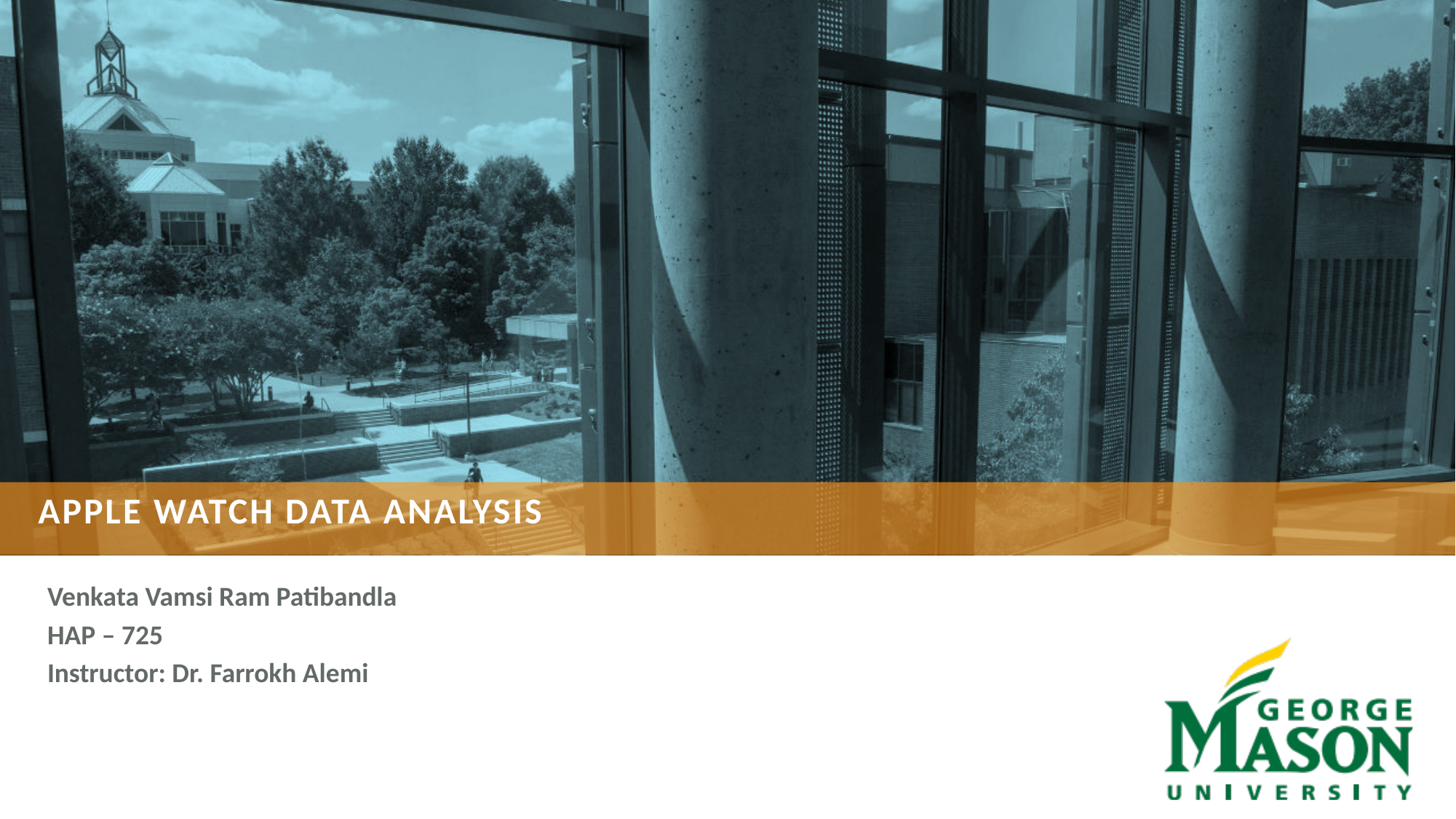

# Apple Watch data analysis
Venkata Vamsi Ram Patibandla
HAP – 725
Instructor: Dr. Farrokh Alemi